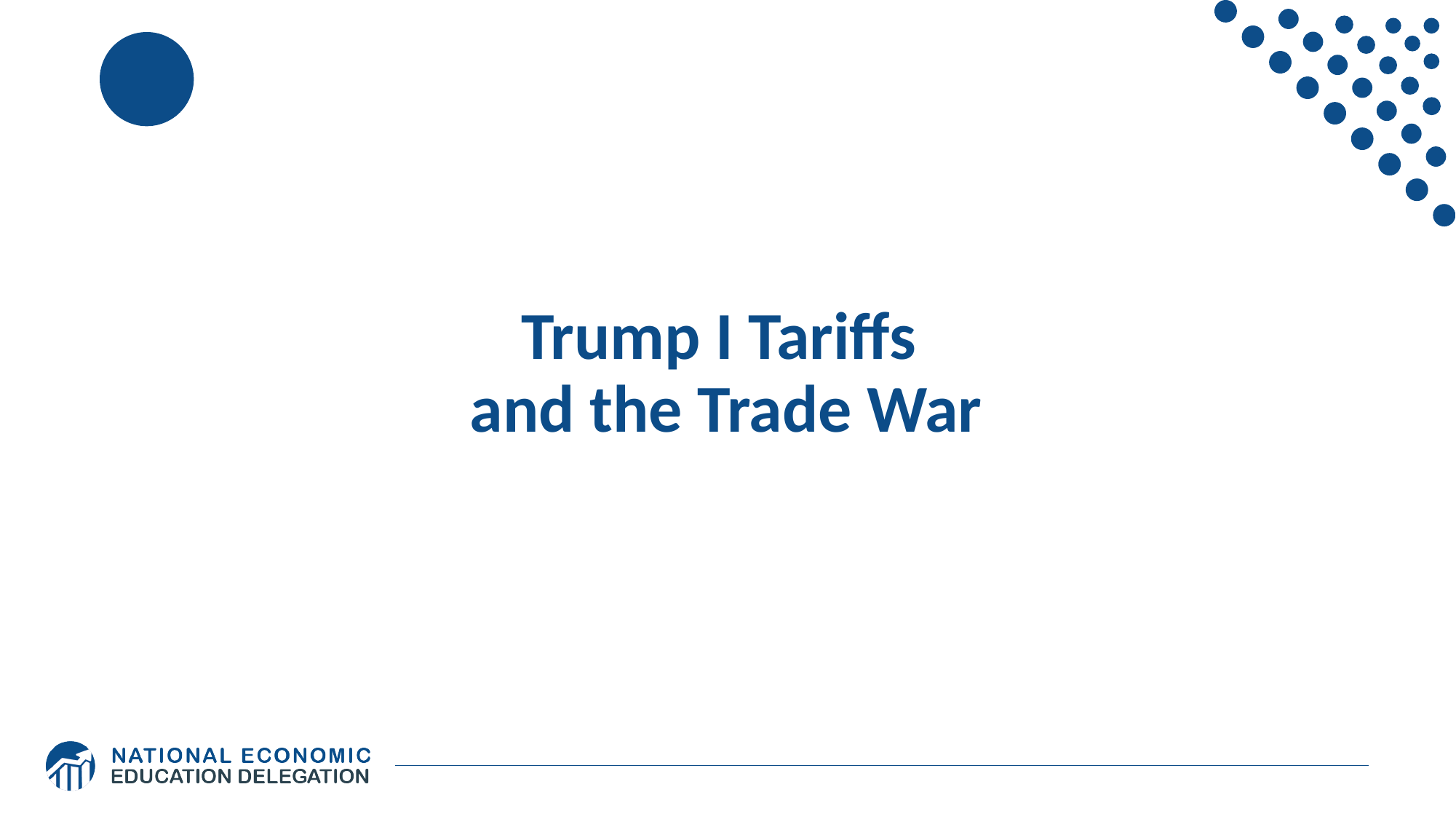

# Trump I Tariffs and the Trade War